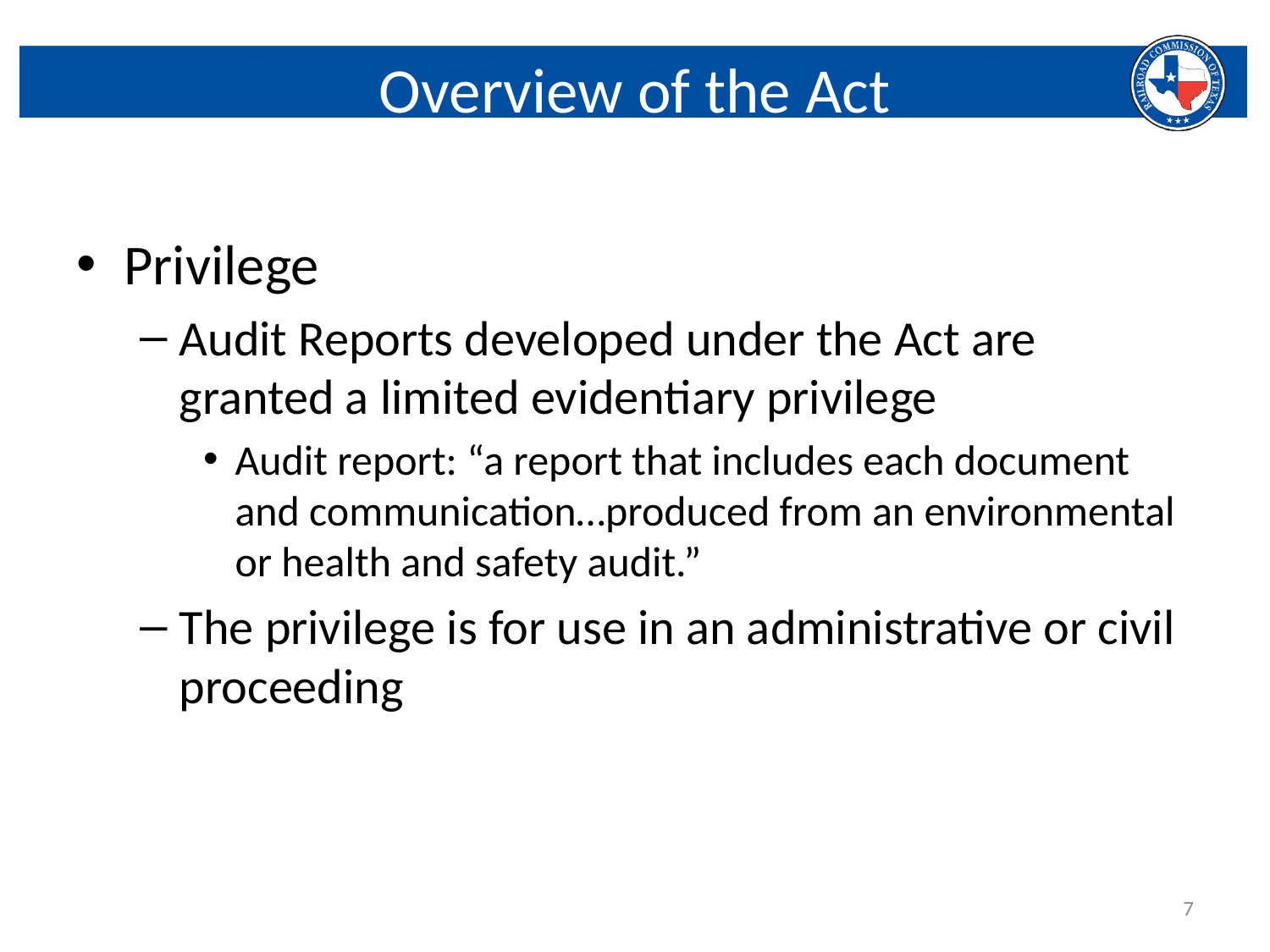

# Overview of the Act
Privilege
Audit Reports developed under the Act are granted a limited evidentiary privilege
Audit report: “a report that includes each document and communication…produced from an environmental or health and safety audit.”
The privilege is for use in an administrative or civil proceeding
7